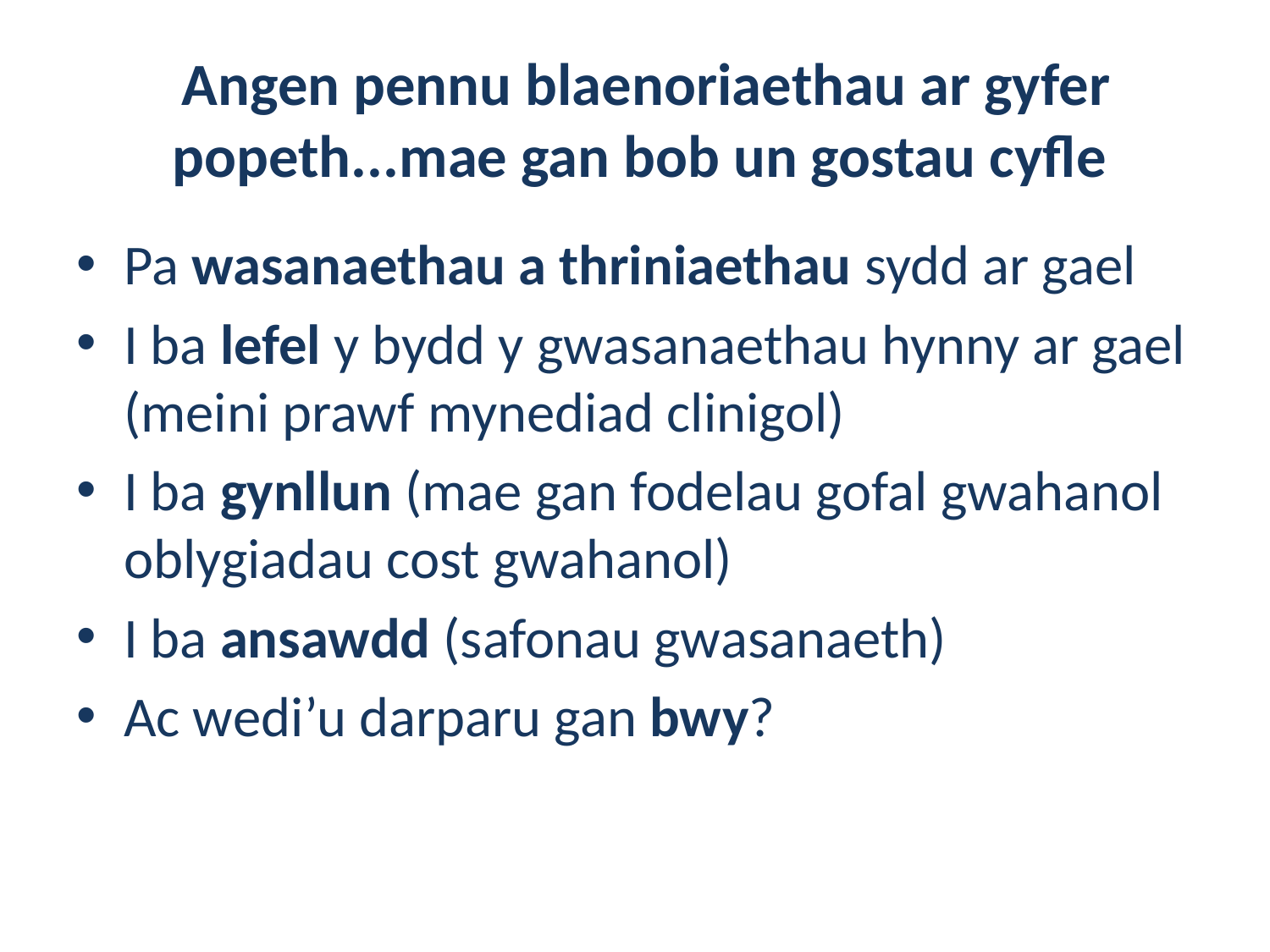

# Angen pennu blaenoriaethau ar gyfer popeth...mae gan bob un gostau cyfle
Pa wasanaethau a thriniaethau sydd ar gael
I ba lefel y bydd y gwasanaethau hynny ar gael (meini prawf mynediad clinigol)
I ba gynllun (mae gan fodelau gofal gwahanol oblygiadau cost gwahanol)
I ba ansawdd (safonau gwasanaeth)
Ac wedi’u darparu gan bwy?